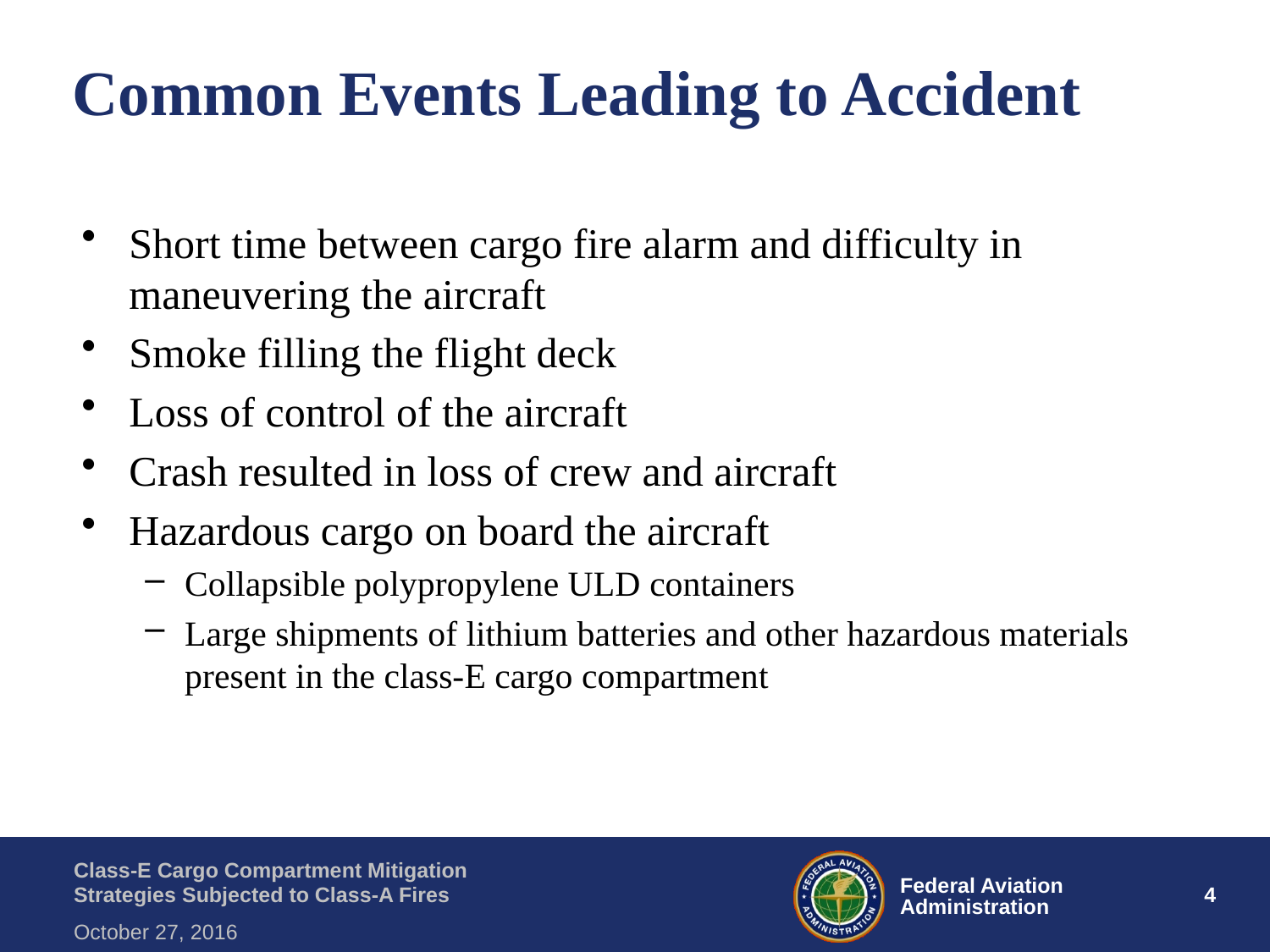

# Common Events Leading to Accident
Short time between cargo fire alarm and difficulty in maneuvering the aircraft
Smoke filling the flight deck
Loss of control of the aircraft
Crash resulted in loss of crew and aircraft
Hazardous cargo on board the aircraft
Collapsible polypropylene ULD containers
Large shipments of lithium batteries and other hazardous materials present in the class-E cargo compartment